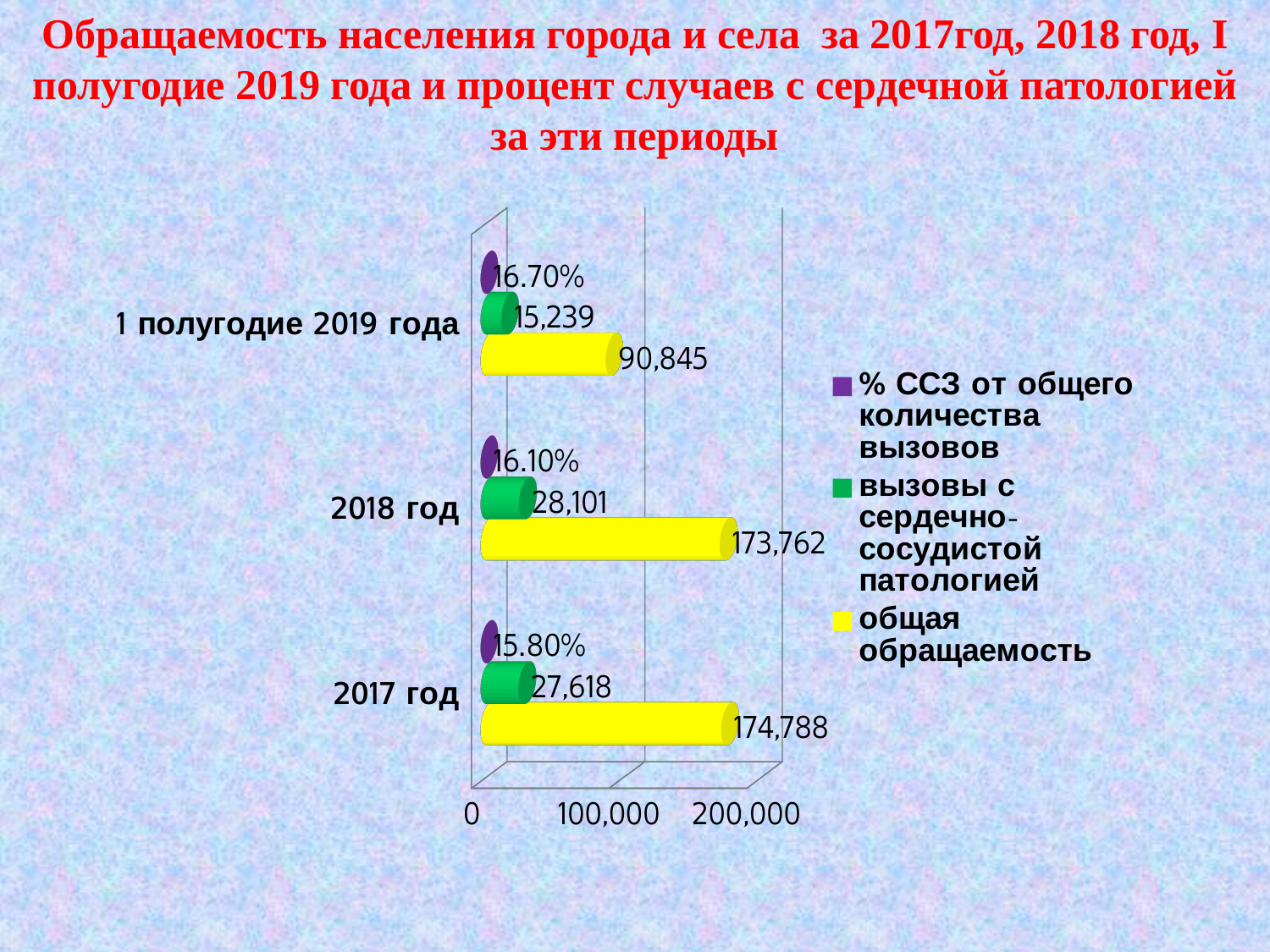

# Обращаемость населения города и села  за 2017год, 2018 год, Ι полугодие 2019 года и процент случаев с сердечной патологией за эти периоды

[unsupported chart]

5